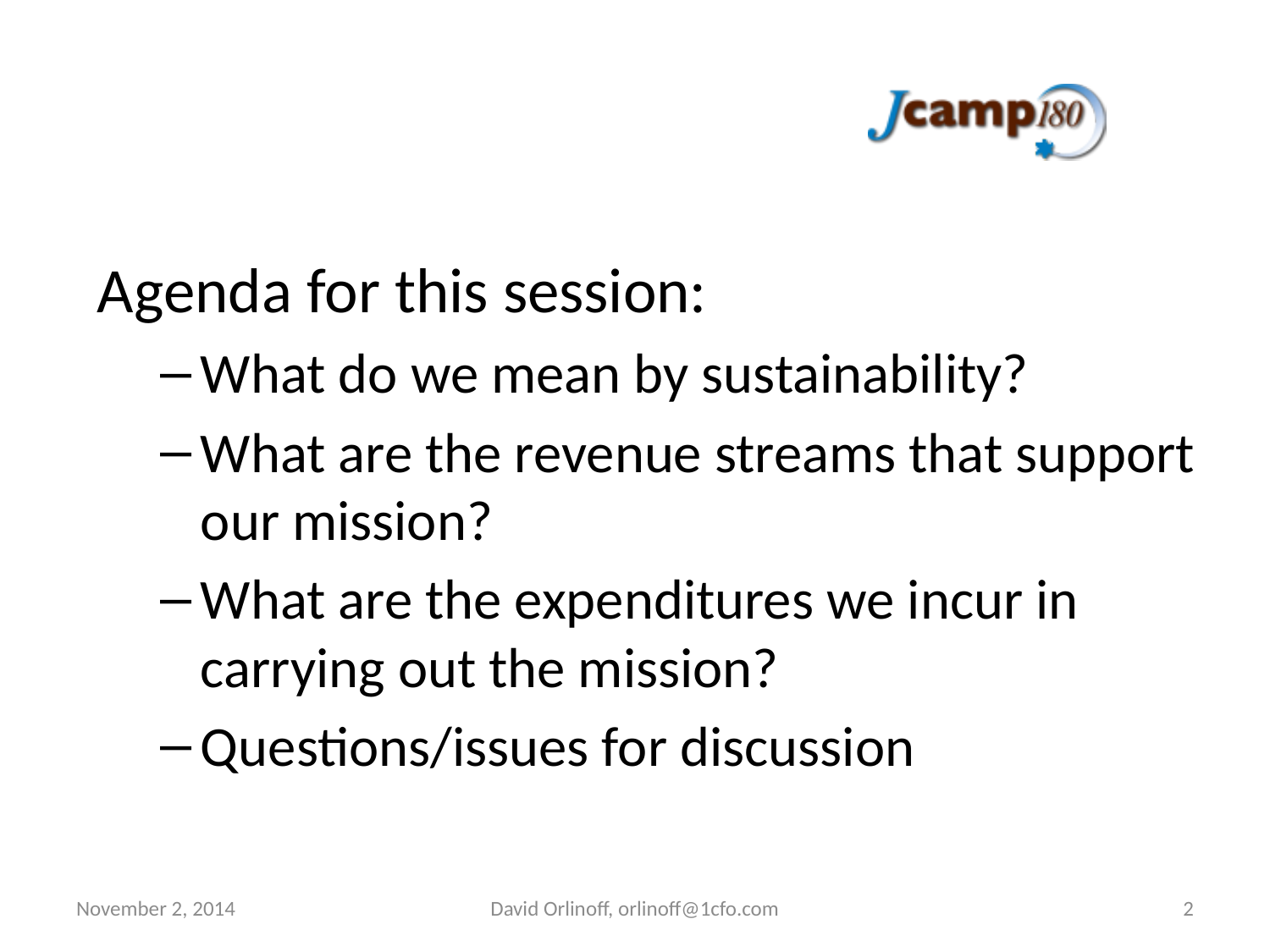

#

Agenda for this session:
What do we mean by sustainability?
What are the revenue streams that support our mission?
What are the expenditures we incur in carrying out the mission?
Questions/issues for discussion
November 2, 2014
David Orlinoff, orlinoff@1cfo.com
2